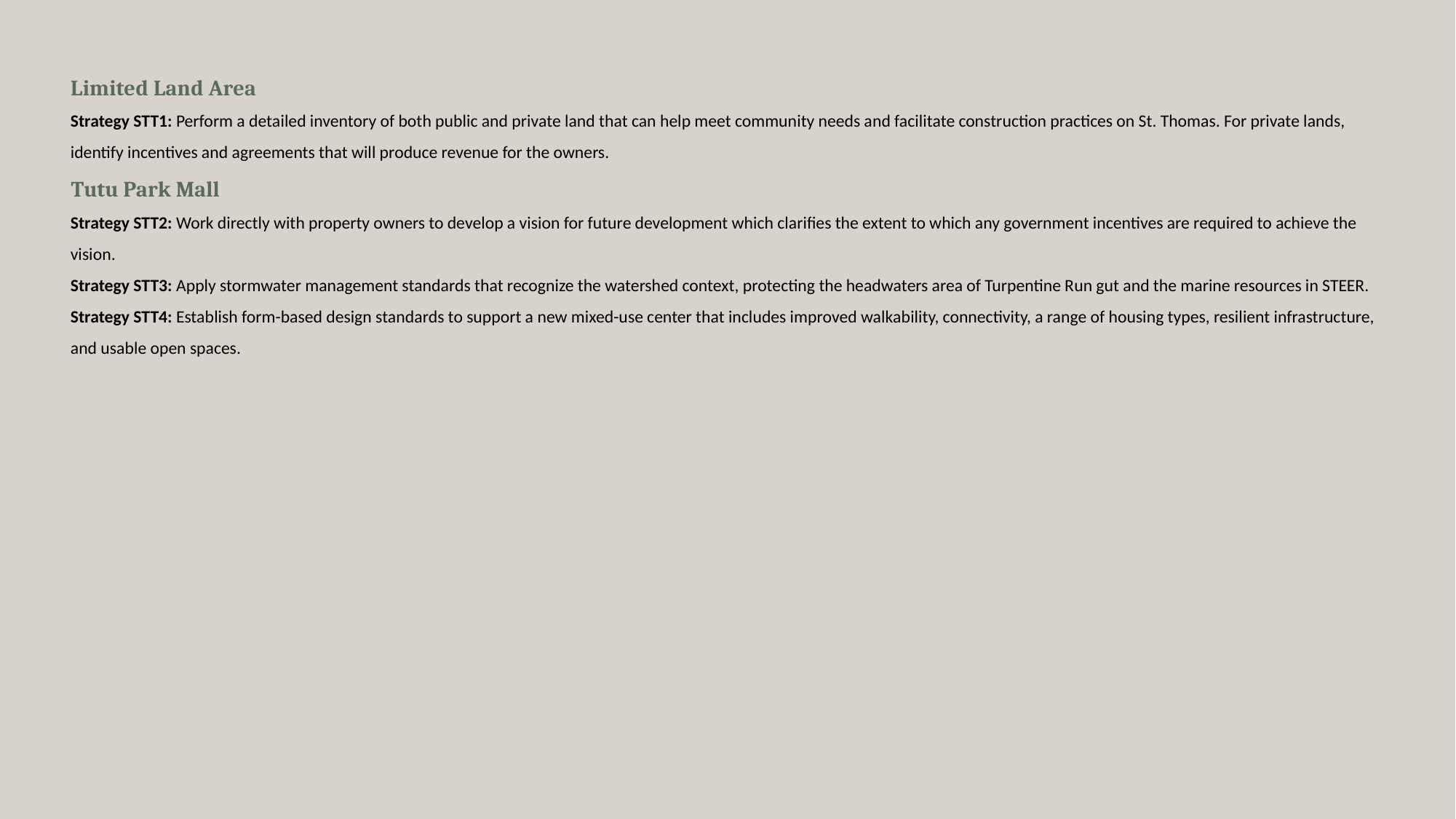

# Limited Land Area Strategy STT1: Perform a detailed inventory of both public and private land that can help meet community needs and facilitate construction practices on St. Thomas. For private lands, identify incentives and agreements that will produce revenue for the owners. Tutu Park Mall Strategy STT2: Work directly with property owners to develop a vision for future development which clarifies the extent to which any government incentives are required to achieve the vision. Strategy STT3: Apply stormwater management standards that recognize the watershed context, protecting the headwaters area of Turpentine Run gut and the marine resources in STEER. Strategy STT4: Establish form-based design standards to support a new mixed-use center that includes improved walkability, connectivity, a range of housing types, resilient infrastructure, and usable open spaces.
8